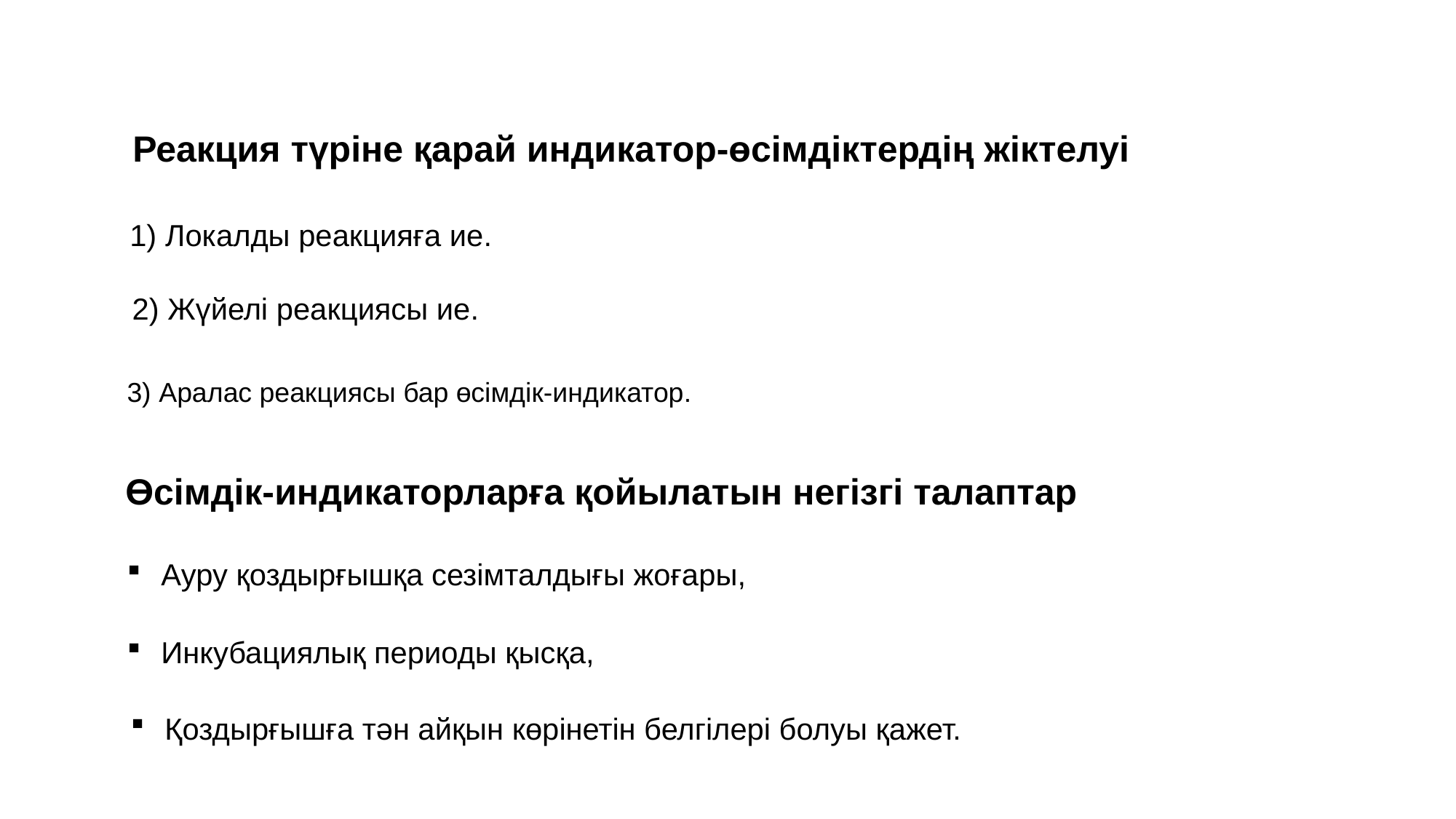

Реакция түріне қарай индикатор-өсімдіктердің жіктелуі
1) Локалды реакцияға ие.
2) Жүйелі реакциясы ие.
3) Аралас реакциясы бар өсімдік-индикатор.
Өсімдік-индикаторларға қойылатын негізгі талаптар
Ауру қоздырғышқа сезімталдығы жоғары,
Инкубациялық периоды қысқа,
Қоздырғышға тән айқын көрінетін белгілері болуы қажет.